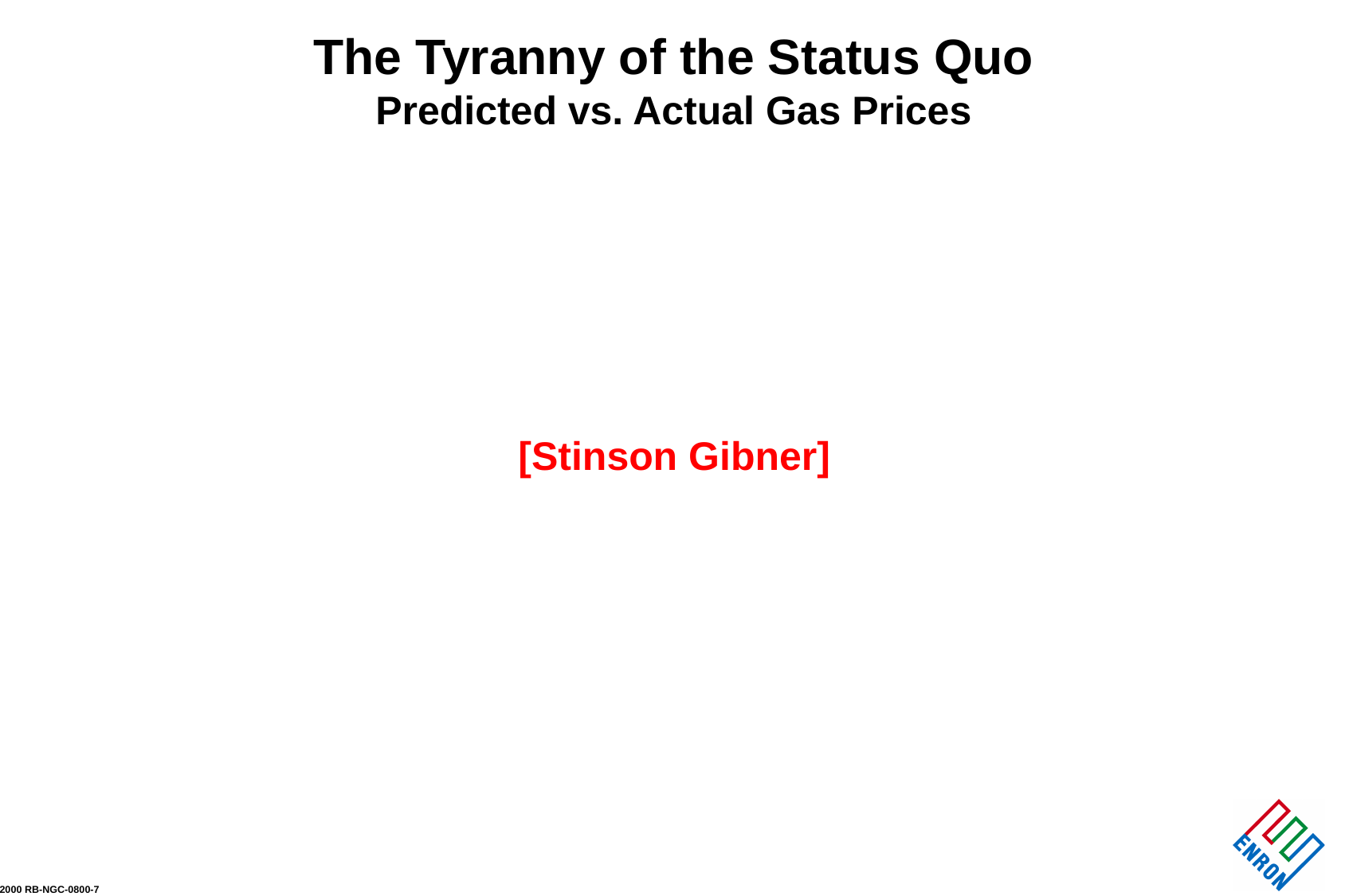

The Tyranny of the Status Quo
Predicted vs. Actual Gas Prices
[Stinson Gibner]